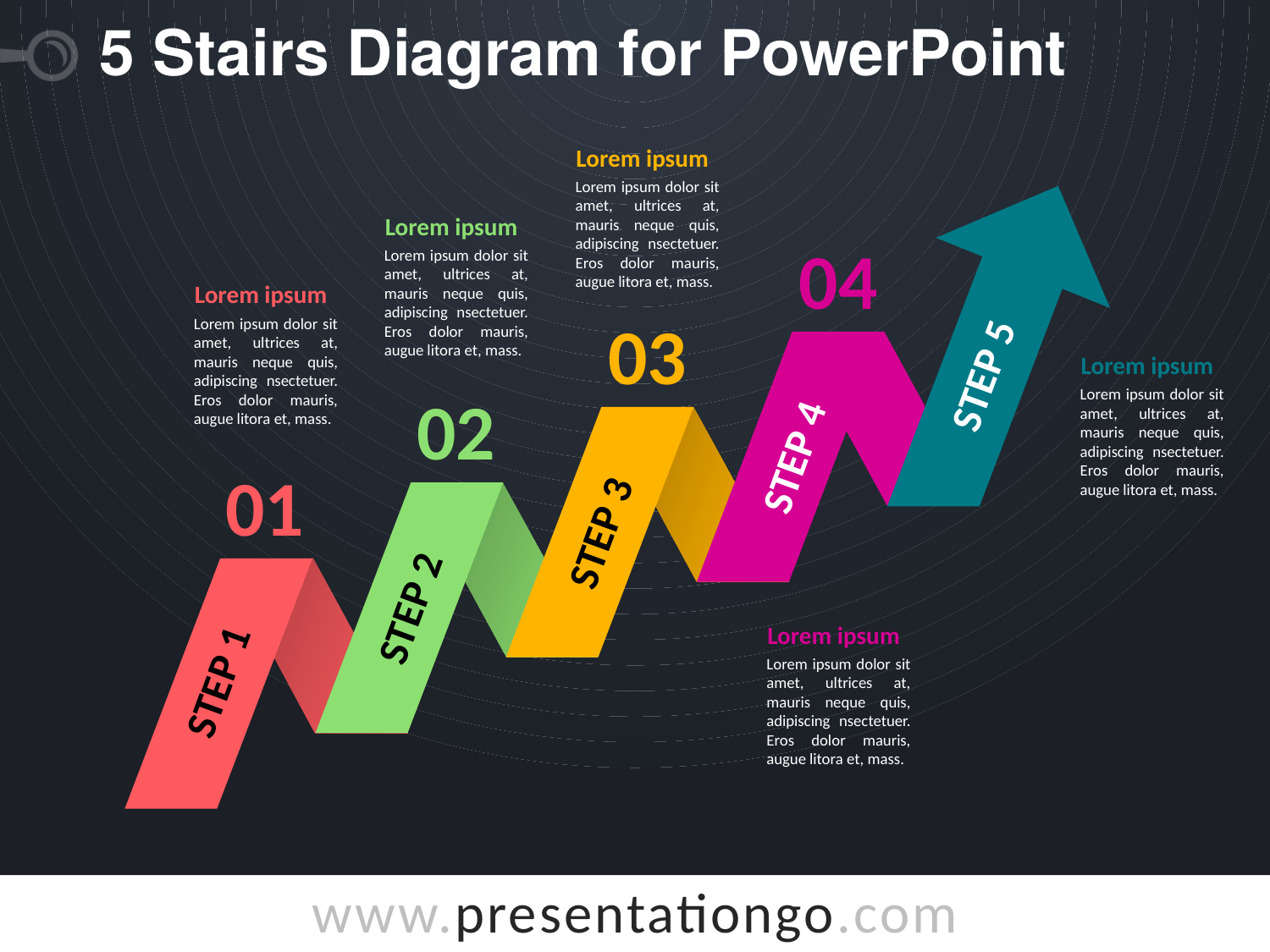

# 5 Stairs Diagram for PowerPoint
Lorem ipsum
Lorem ipsum dolor sit amet, ultrices at, mauris neque quis, adipiscing nsectetuer. Eros dolor mauris, augue litora et, mass.

Lorem ipsum
Lorem ipsum dolor sit amet, ultrices at, mauris neque quis, adipiscing nsectetuer. Eros dolor mauris, augue litora et, mass.
04

Lorem ipsum
Lorem ipsum dolor sit amet, ultrices at, mauris neque quis, adipiscing nsectetuer. Eros dolor mauris, augue litora et, mass.
03

STEP 5
Lorem ipsum
Lorem ipsum dolor sit amet, ultrices at, mauris neque quis, adipiscing nsectetuer. Eros dolor mauris, augue litora et, mass.
02

STEP 4
01

STEP 3

STEP 2
Lorem ipsum
Lorem ipsum dolor sit amet, ultrices at, mauris neque quis, adipiscing nsectetuer. Eros dolor mauris, augue litora et, mass.
STEP 1